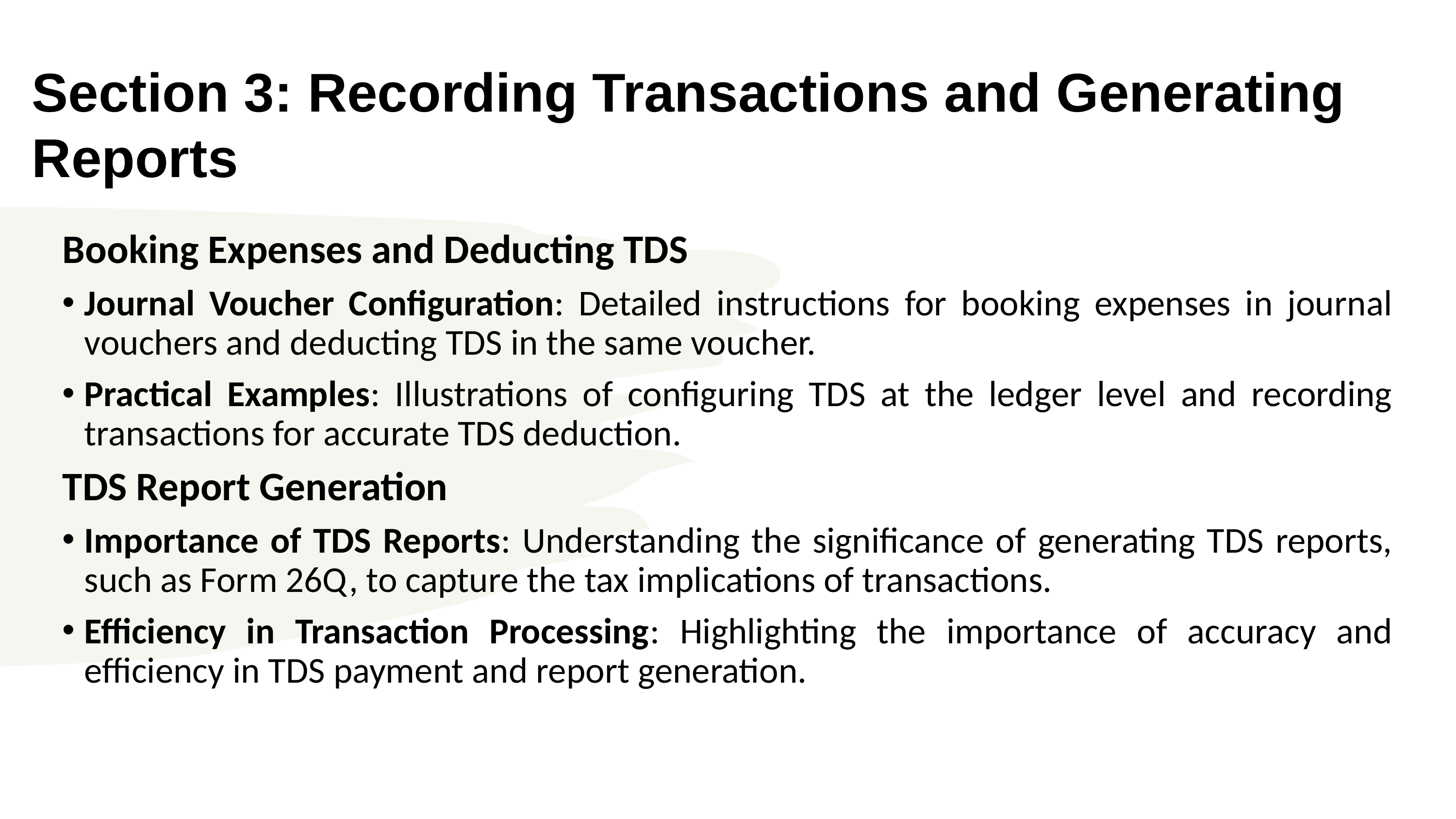

# Section 3: Recording Transactions and Generating Reports

Booking Expenses and Deducting TDS
Journal Voucher Configuration: Detailed instructions for booking expenses in journal vouchers and deducting TDS in the same voucher.
Practical Examples: Illustrations of configuring TDS at the ledger level and recording transactions for accurate TDS deduction.
TDS Report Generation
Importance of TDS Reports: Understanding the significance of generating TDS reports, such as Form 26Q, to capture the tax implications of transactions.
Efficiency in Transaction Processing: Highlighting the importance of accuracy and efficiency in TDS payment and report generation.